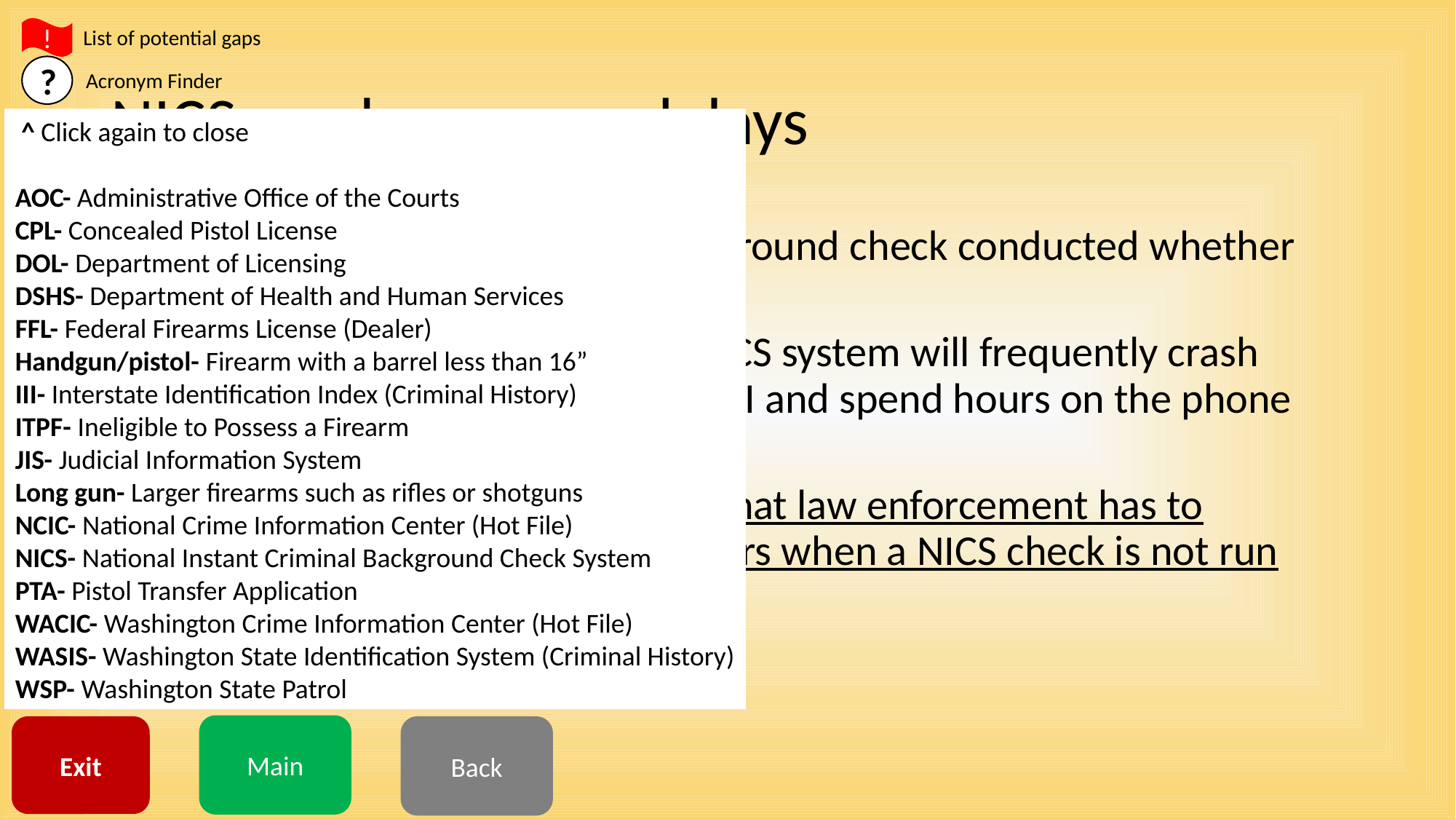

!
List of potential gaps
# NICS crashes cause delays
?
Acronym Finder
 ^ Click again to close

AOC- Administrative Office of the Courts
CPL- Concealed Pistol License
DOL- Department of Licensing
DSHS- Department of Health and Human Services
FFL- Federal Firearms License (Dealer)
Handgun/pistol- Firearm with a barrel less than 16”
III- Interstate Identification Index (Criminal History)
ITPF- Ineligible to Possess a Firearm
JIS- Judicial Information System
Long gun- Larger firearms such as rifles or shotguns
NCIC- National Crime Information Center (Hot File)
NICS- National Instant Criminal Background Check System
PTA- Pistol Transfer Application
WACIC- Washington Crime Information Center (Hot File)
WASIS- Washington State Identification System (Criminal History)
WSP- Washington State Patrol
NICS is used in every firearm background check conducted whether for long guns or for pistols.
During high-volume periods the NICS system will frequently crash causing FFLs and LEAs to call the FBI and spend hours on the phone running checks manually.
This may cut into the time period that law enforcement has to complete checks for non-CPL holders when a NICS check is not run prior to transfer.

Main
Exit
Back